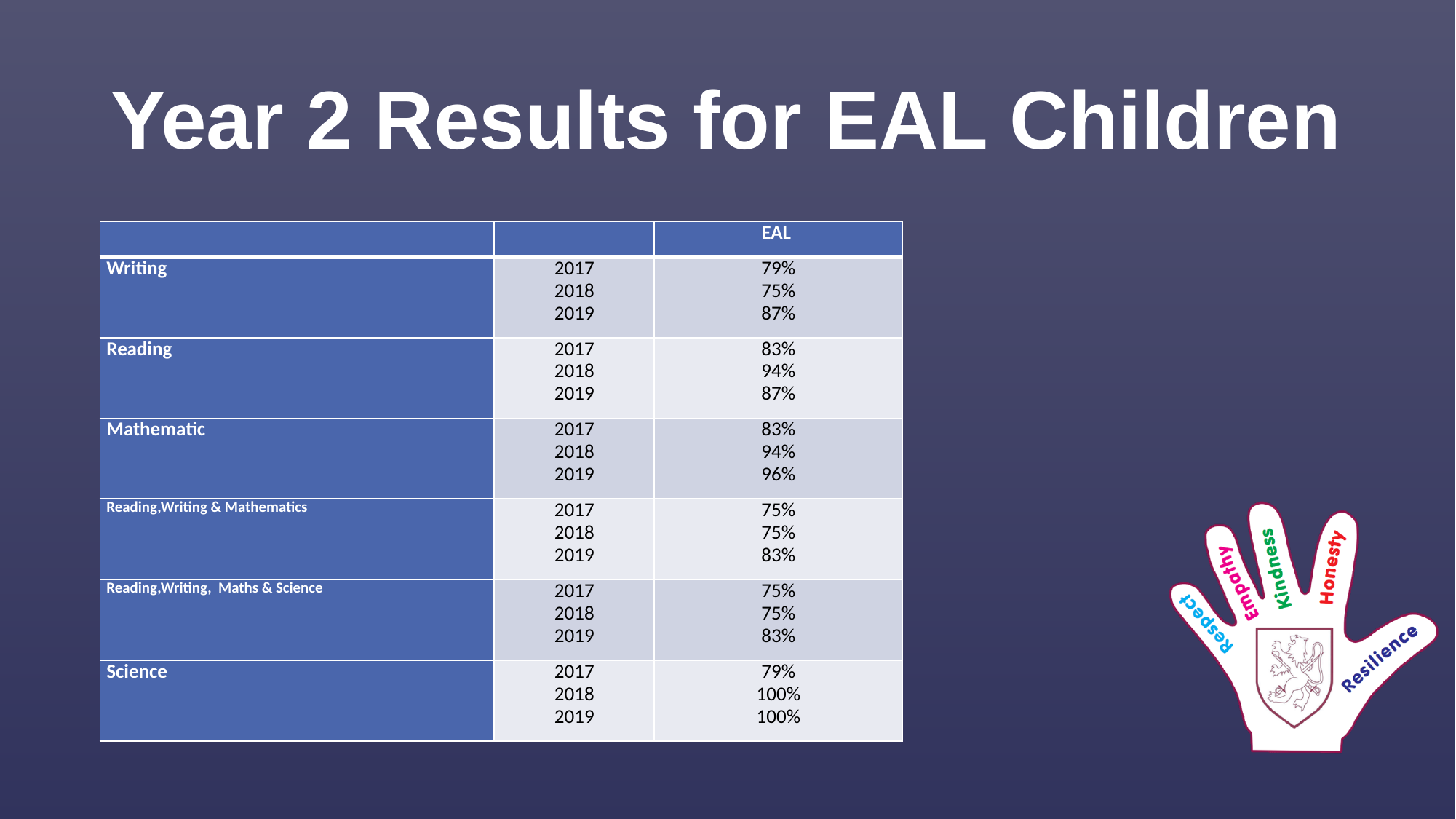

# Year 2 Results for EAL Children
|  |  | EAL |
| --- | --- | --- |
| Writing | 2017 2018 2019 | 79% 75% 87% |
| Reading | 2017 2018 2019 | 83% 94% 87% |
| Mathematic | 2017 2018 2019 | 83% 94% 96% |
| Reading,Writing & Mathematics | 2017 2018 2019 | 75% 75% 83% |
| Reading,Writing, Maths & Science | 2017 2018 2019 | 75% 75% 83% |
| Science | 2017 2018 2019 | 79% 100% 100% |